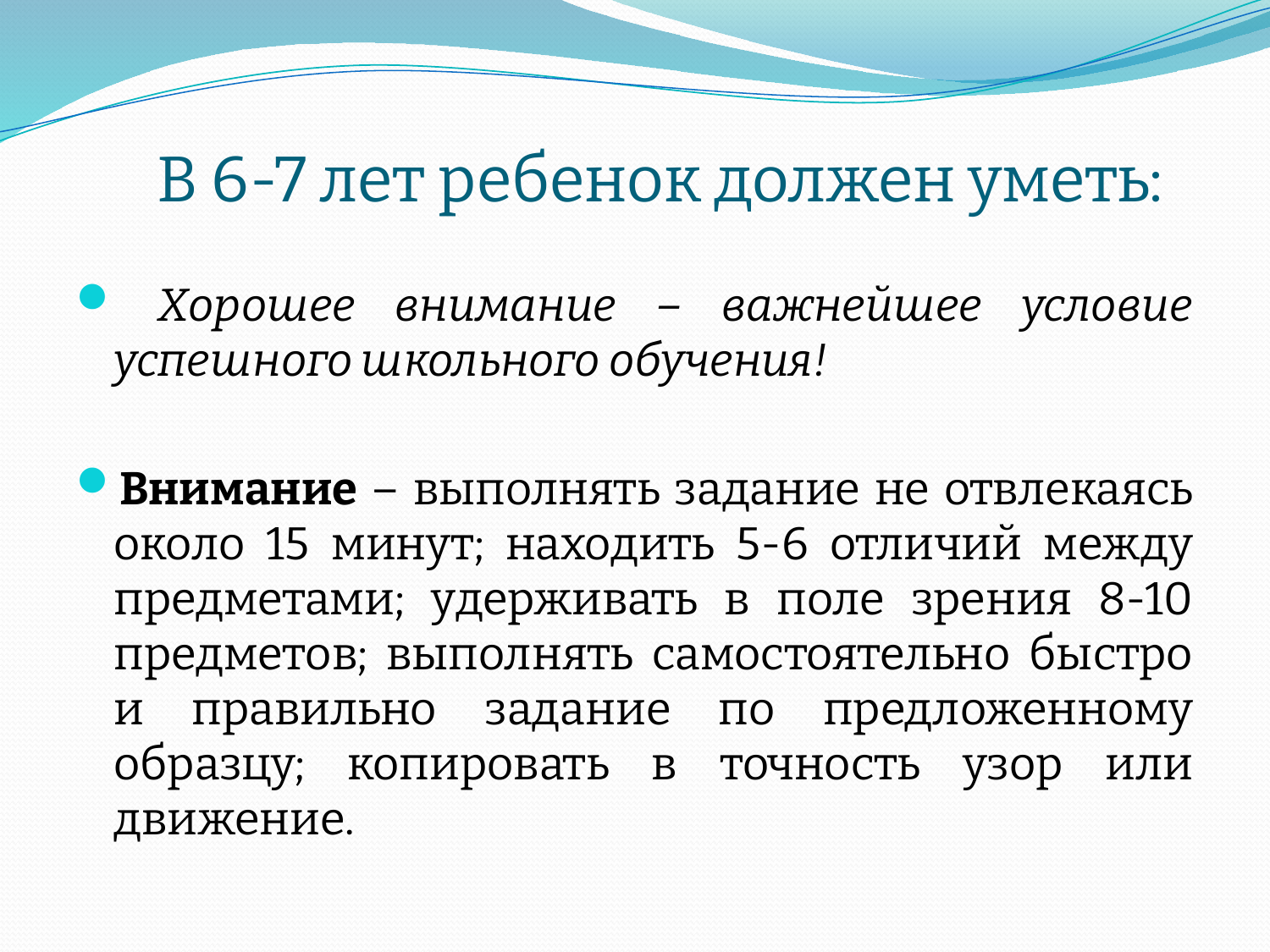

# В 6-7 лет ребенок должен уметь:
 Хорошее внимание – важнейшее условие успешного школьного обучения!

Внимание – выполнять задание не отвлекаясь около 15 минут; находить 5-6 отличий между предметами; удерживать в поле зрения 8-10 предметов; выполнять самостоятельно быстро и правильно задание по предложенному образцу; копировать в точность узор или движение.